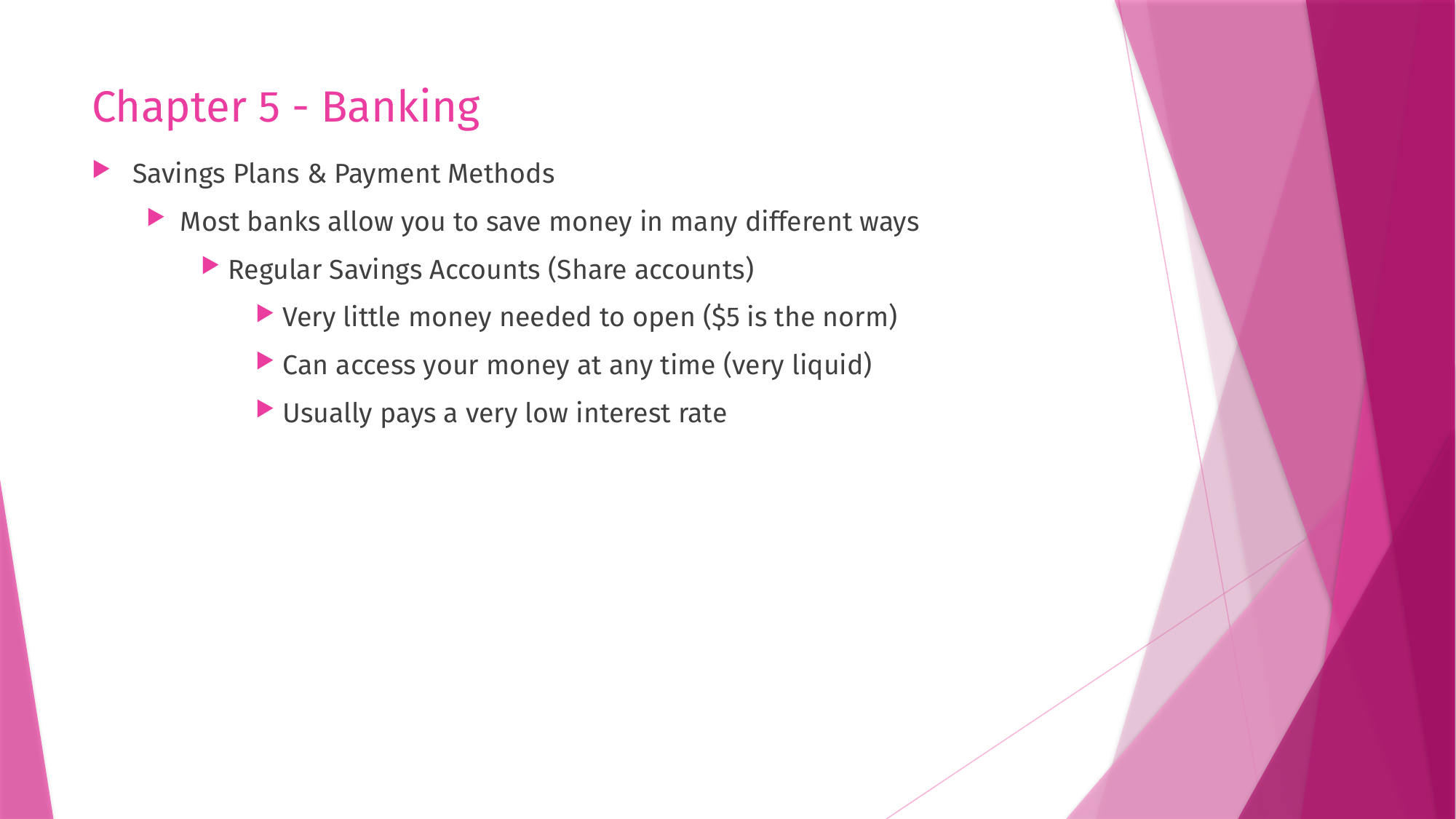

# Chapter 5 - Banking
Savings Plans & Payment Methods
Most banks allow you to save money in many different ways
Regular Savings Accounts (Share accounts)
Very little money needed to open ($5 is the norm)
Can access your money at any time (very liquid)
Usually pays a very low interest rate